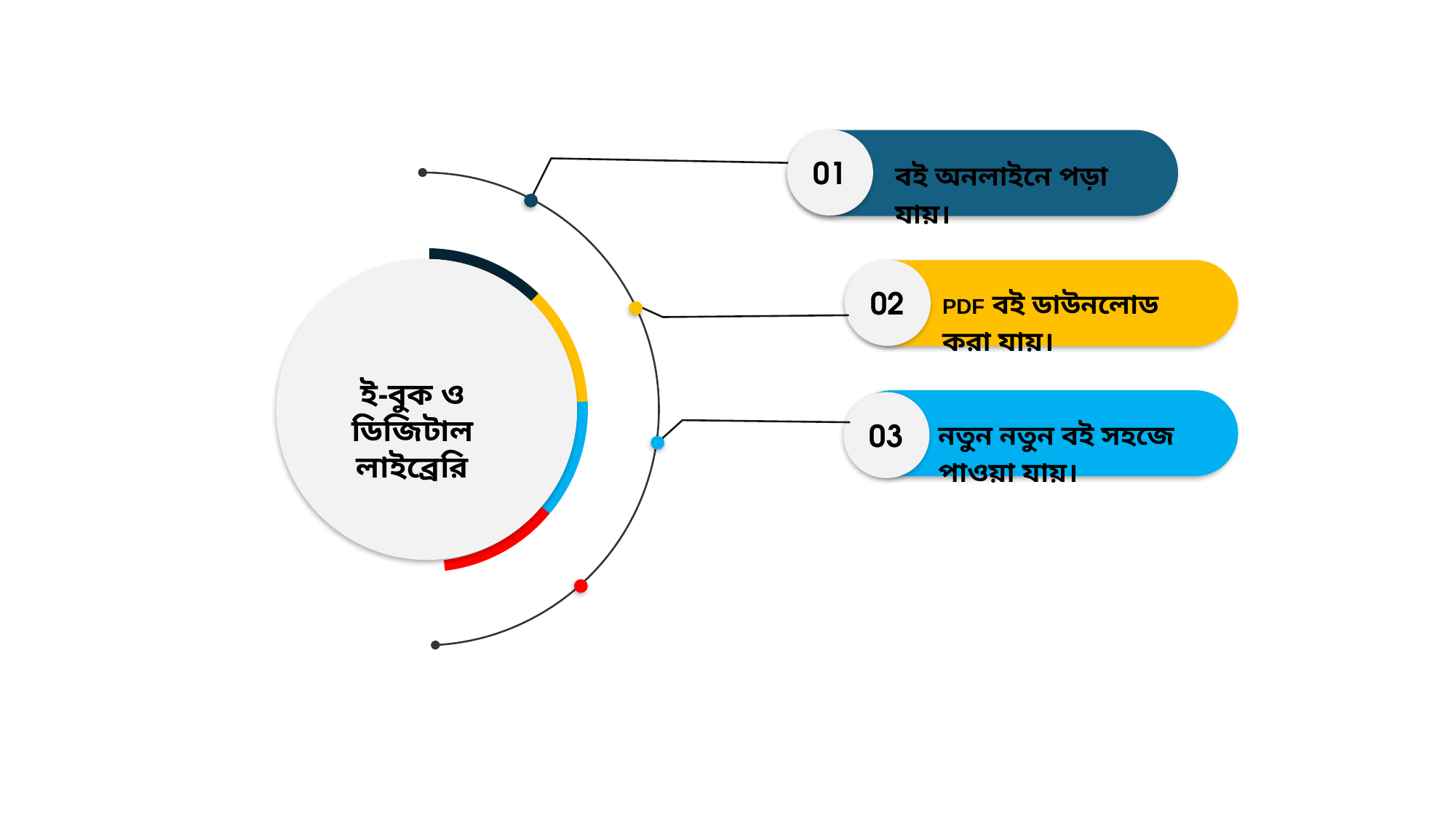

01

বই অনলাইনে পড়া যায়।

ই-বুক ও ডিজিটাল লাইব্রেরি
02

PDF বই ডাউনলোড করা যায়।

নতুন নতুন বই সহজে পাওয়া যায়।
03